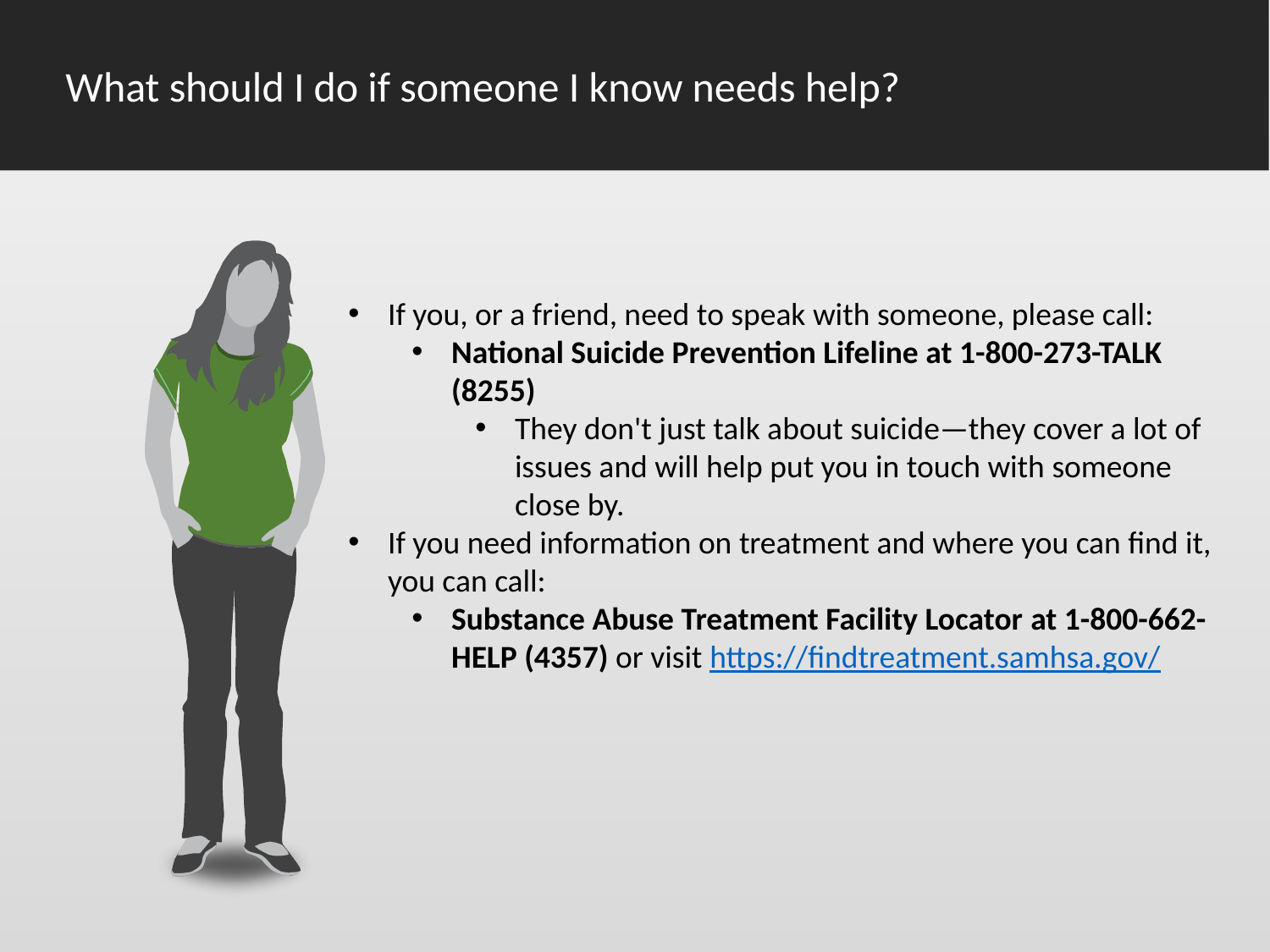

What should I do if someone I know needs help?

If you, or a friend, need to speak with someone, please call:
National Suicide Prevention Lifeline at 1-800-273-TALK (8255)
They don't just talk about suicide—they cover a lot of issues and will help put you in touch with someone close by.
If you need information on treatment and where you can find it, you can call:
Substance Abuse Treatment Facility Locator at 1-800-662-HELP (4357) or visit https://findtreatment.samhsa.gov/